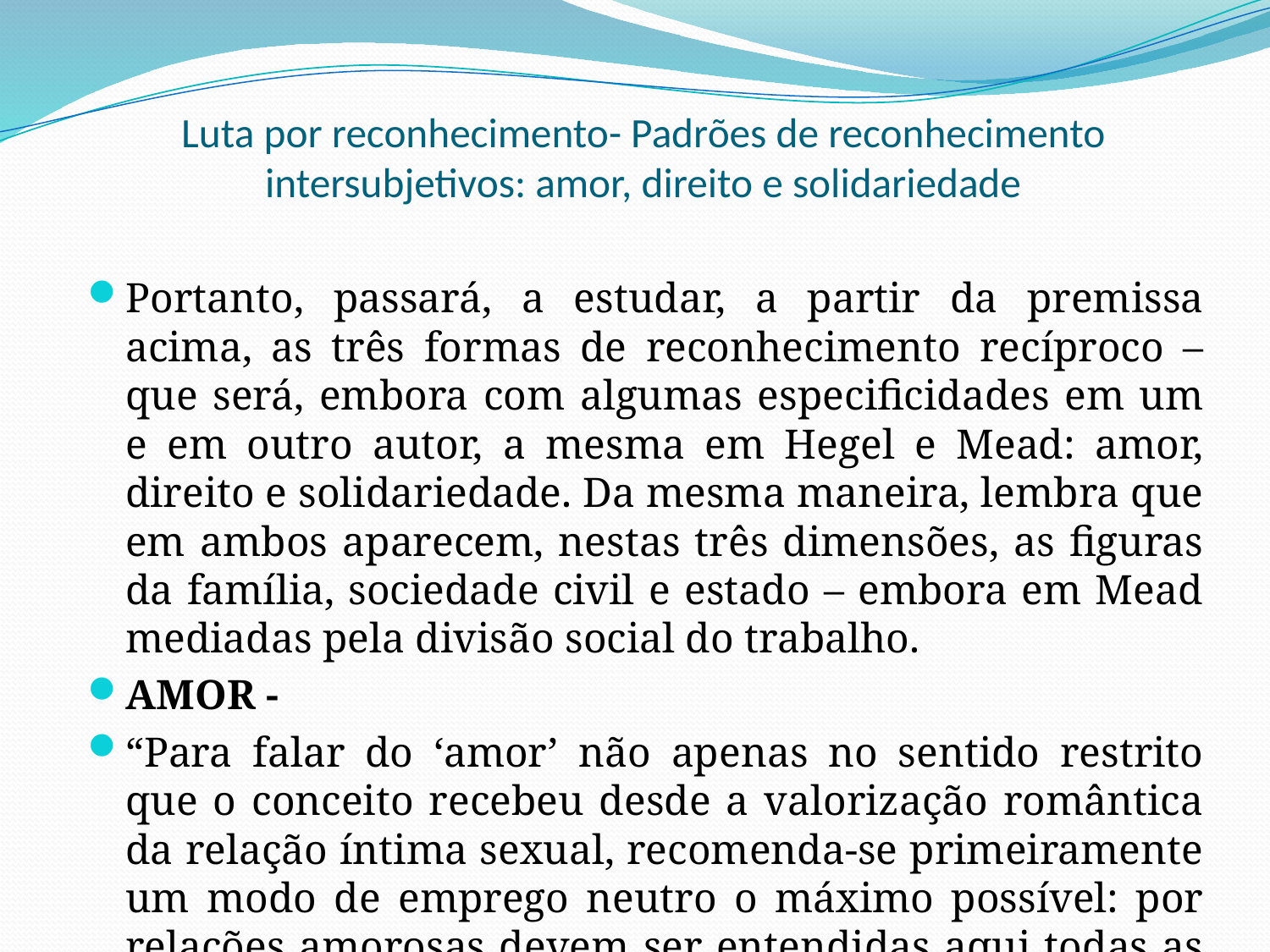

# Luta por reconhecimento- Padrões de reconhecimento intersubjetivos: amor, direito e solidariedade
Portanto, passará, a estudar, a partir da premissa acima, as três formas de reconhecimento recíproco – que será, embora com algumas especificidades em um e em outro autor, a mesma em Hegel e Mead: amor, direito e solidariedade. Da mesma maneira, lembra que em ambos aparecem, nestas três dimensões, as figuras da família, sociedade civil e estado – embora em Mead mediadas pela divisão social do trabalho.
AMOR -
“Para falar do ‘amor’ não apenas no sentido restrito que o conceito recebeu desde a valorização romântica da relação íntima sexual, recomenda-se primeiramente um modo de emprego neutro o máximo possível: por relações amorosas devem ser entendidas aqui todas as relações primárias, na